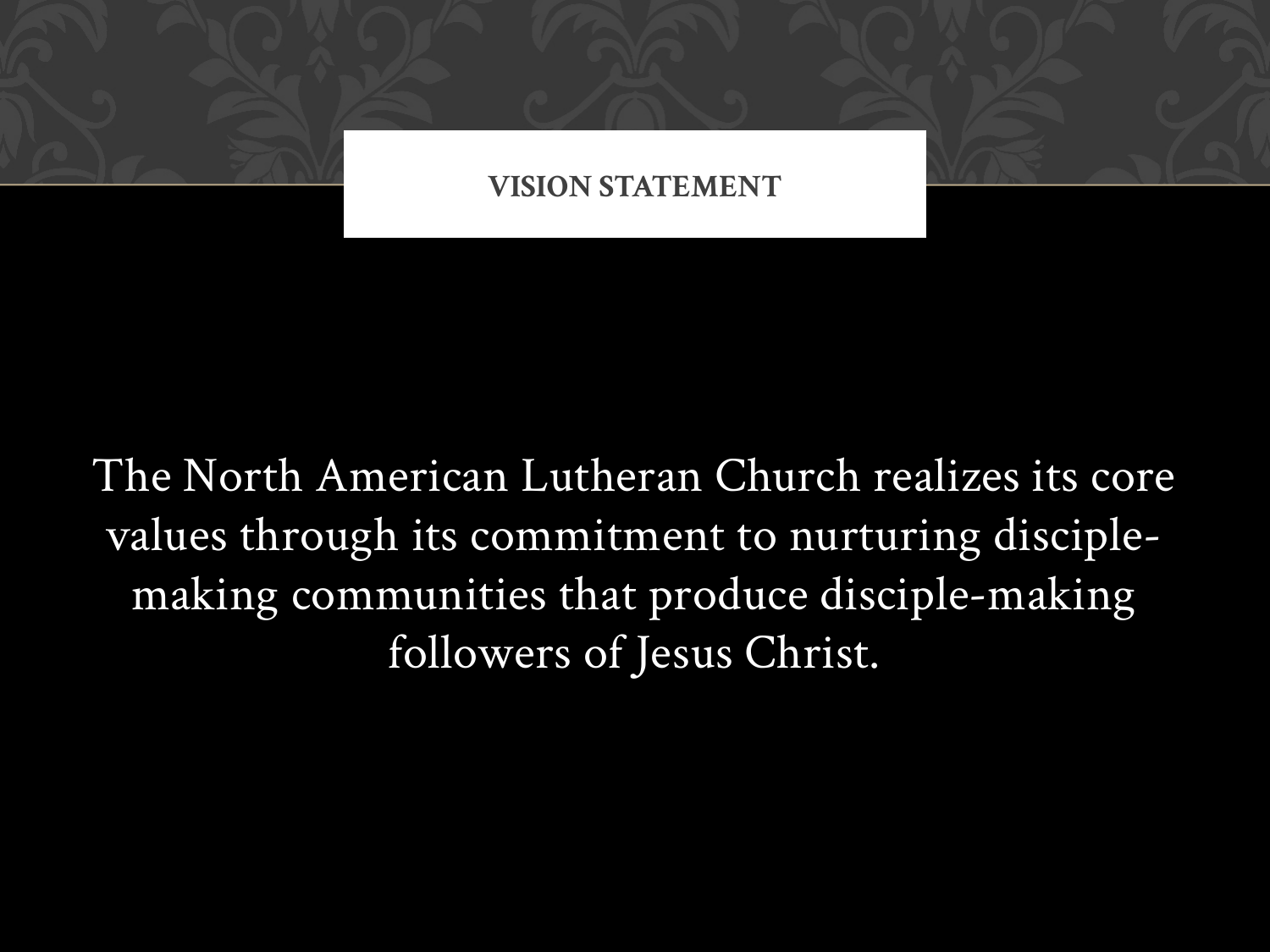

# Vision statement

The North American Lutheran Church realizes its core values through its commitment to nurturing disciple-making communities that produce disciple-making followers of Jesus Christ.